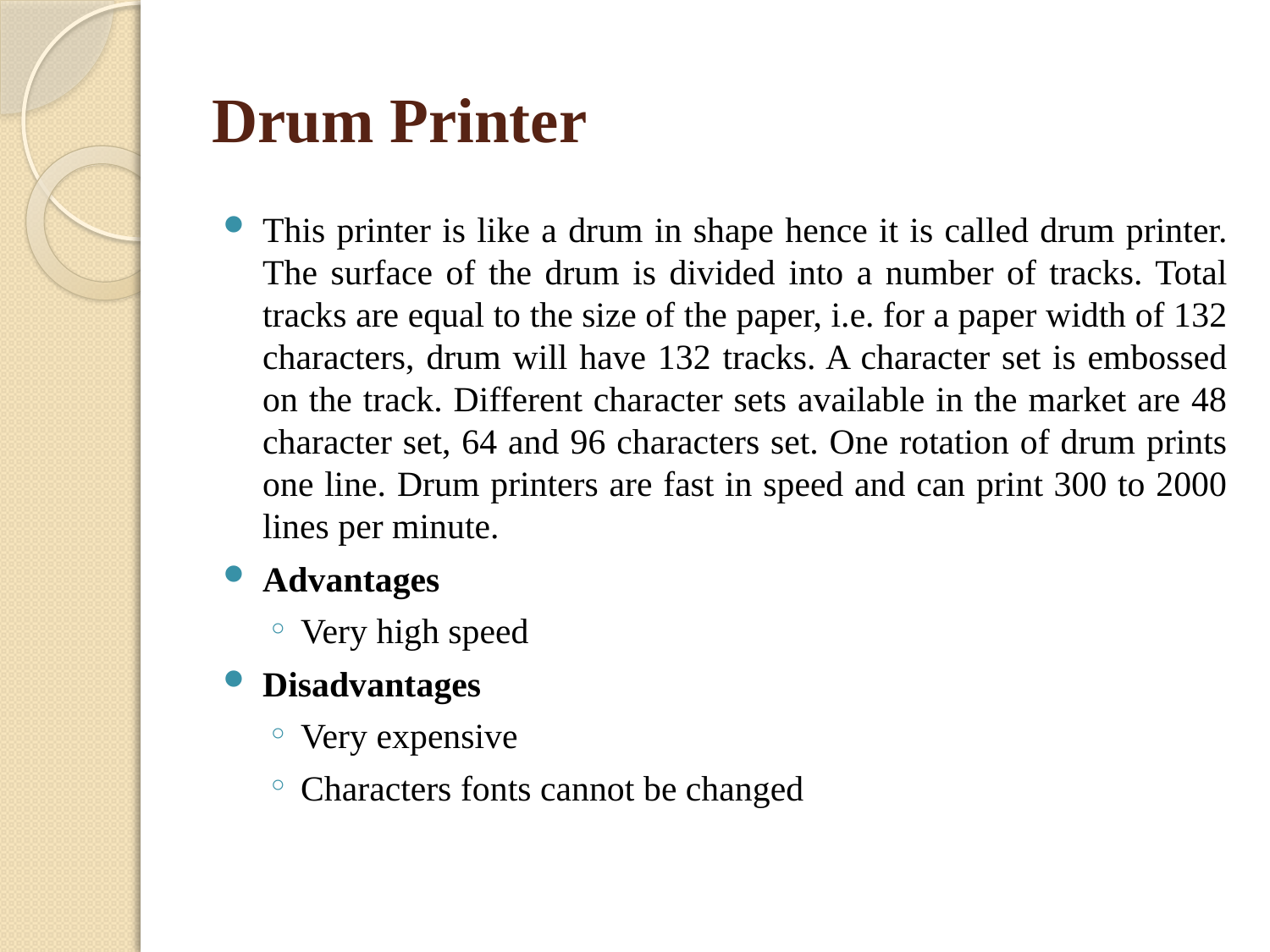

# Drum Printer
This printer is like a drum in shape hence it is called drum printer. The surface of the drum is divided into a number of tracks. Total tracks are equal to the size of the paper, i.e. for a paper width of 132 characters, drum will have 132 tracks. A character set is embossed on the track. Different character sets available in the market are 48 character set, 64 and 96 characters set. One rotation of drum prints one line. Drum printers are fast in speed and can print 300 to 2000 lines per minute.
Advantages
Very high speed
Disadvantages
Very expensive
Characters fonts cannot be changed